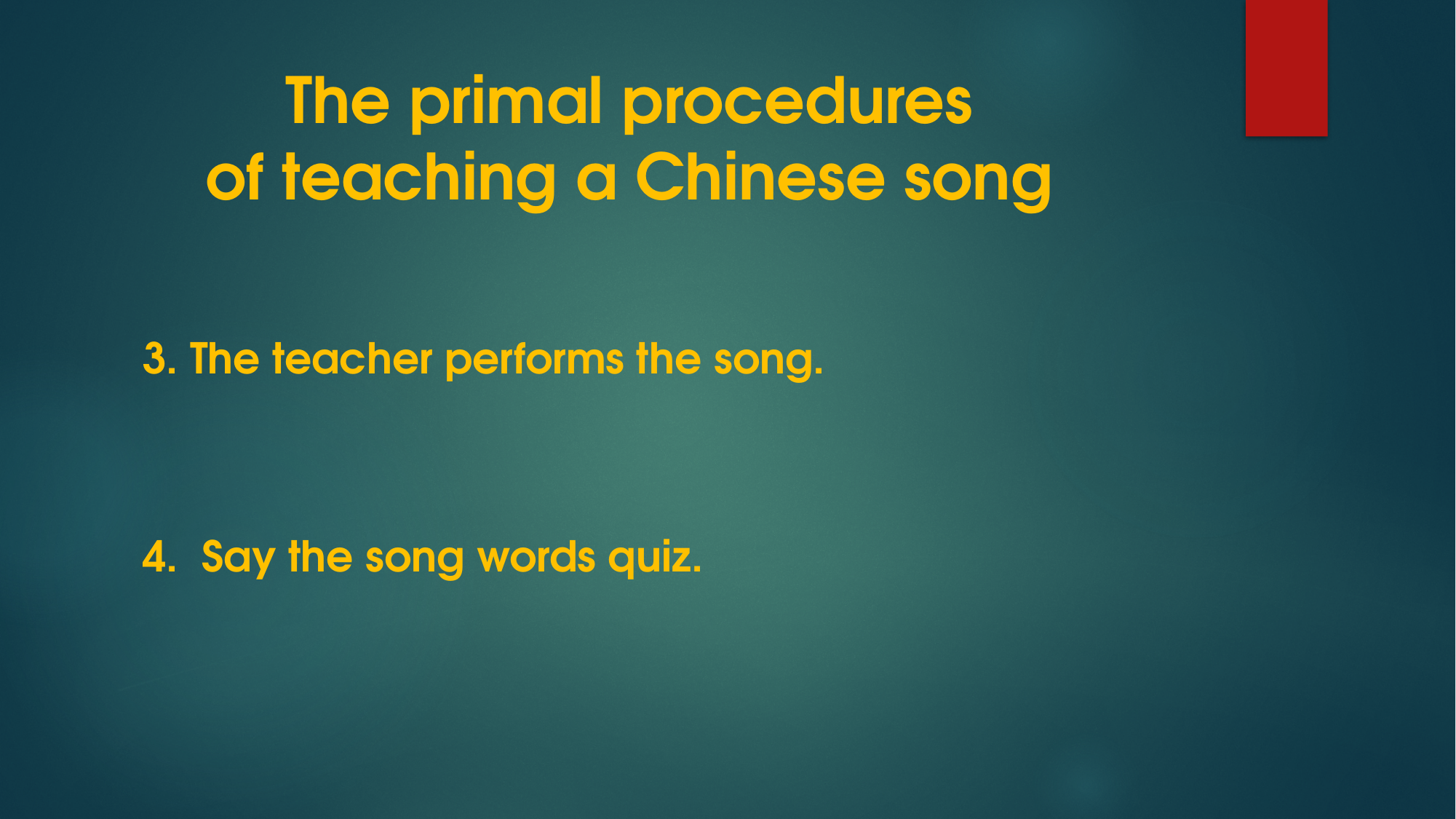

# The primal procedures of teaching a Chinese song

3. The teacher performs the song.

4.  Say the song words quiz.